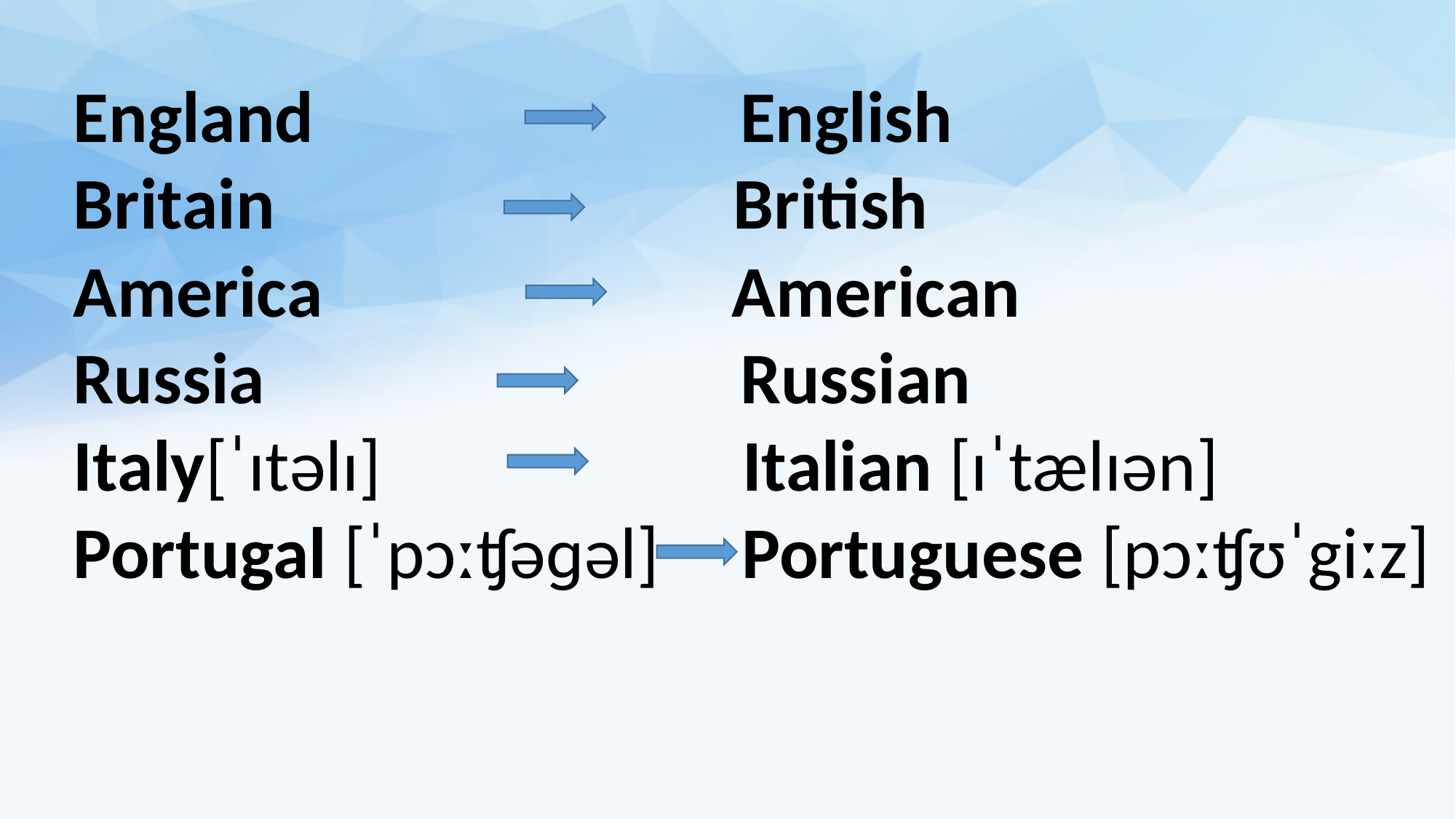

England                          English
Britain                            British
America                         American
Russia                             Russian
Italy[ˈɪtəlɪ]                      Italian [ɪˈtælɪən]
Portugal [ˈpɔːʧəɡəl]     Portuguese [pɔːʧʊˈgiːz]